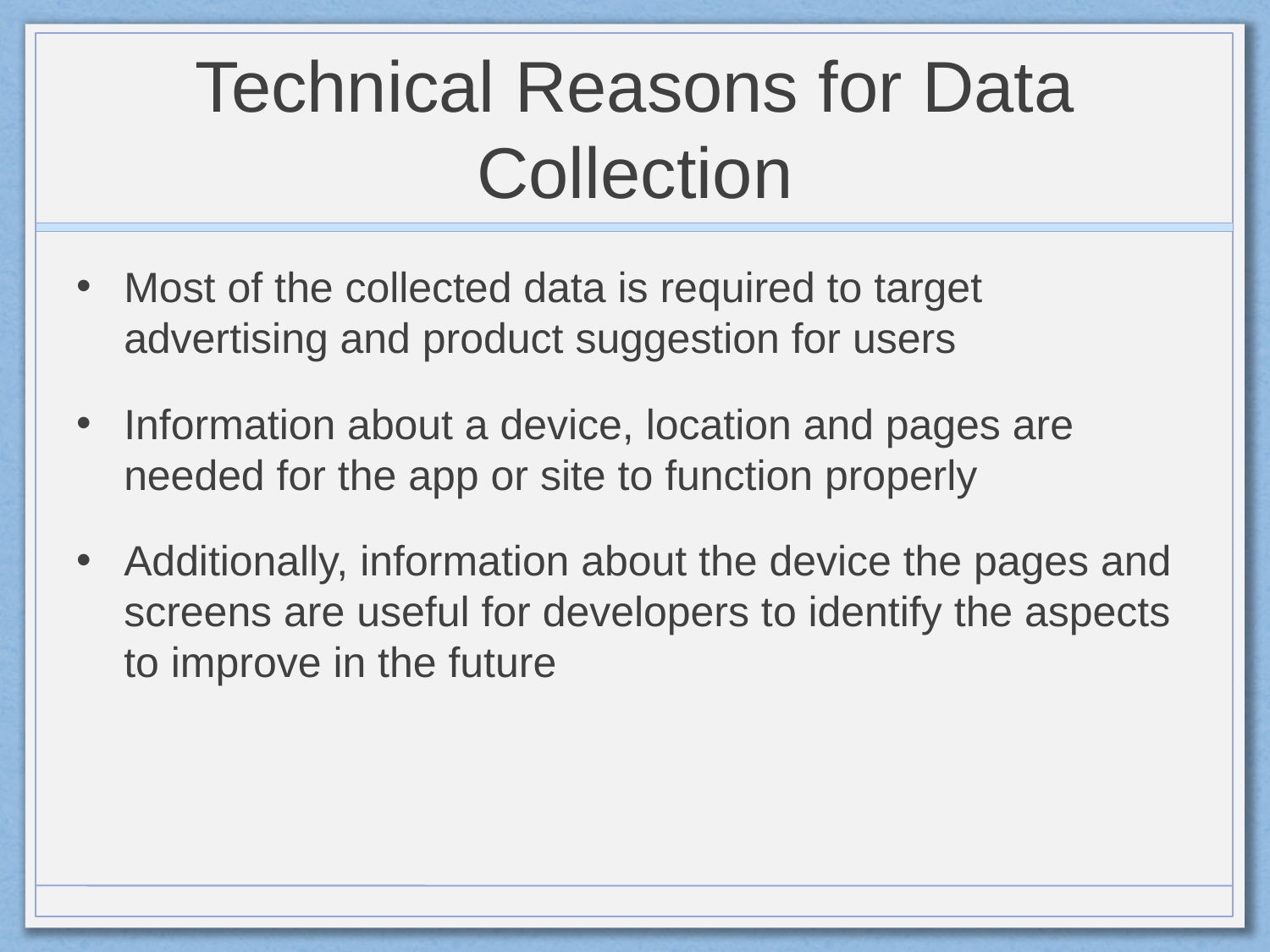

# Technical Reasons for Data Collection
Most of the collected data is required to target advertising and product suggestion for users
Information about a device, location and pages are needed for the app or site to function properly
Additionally, information about the device the pages and screens are useful for developers to identify the aspects to improve in the future